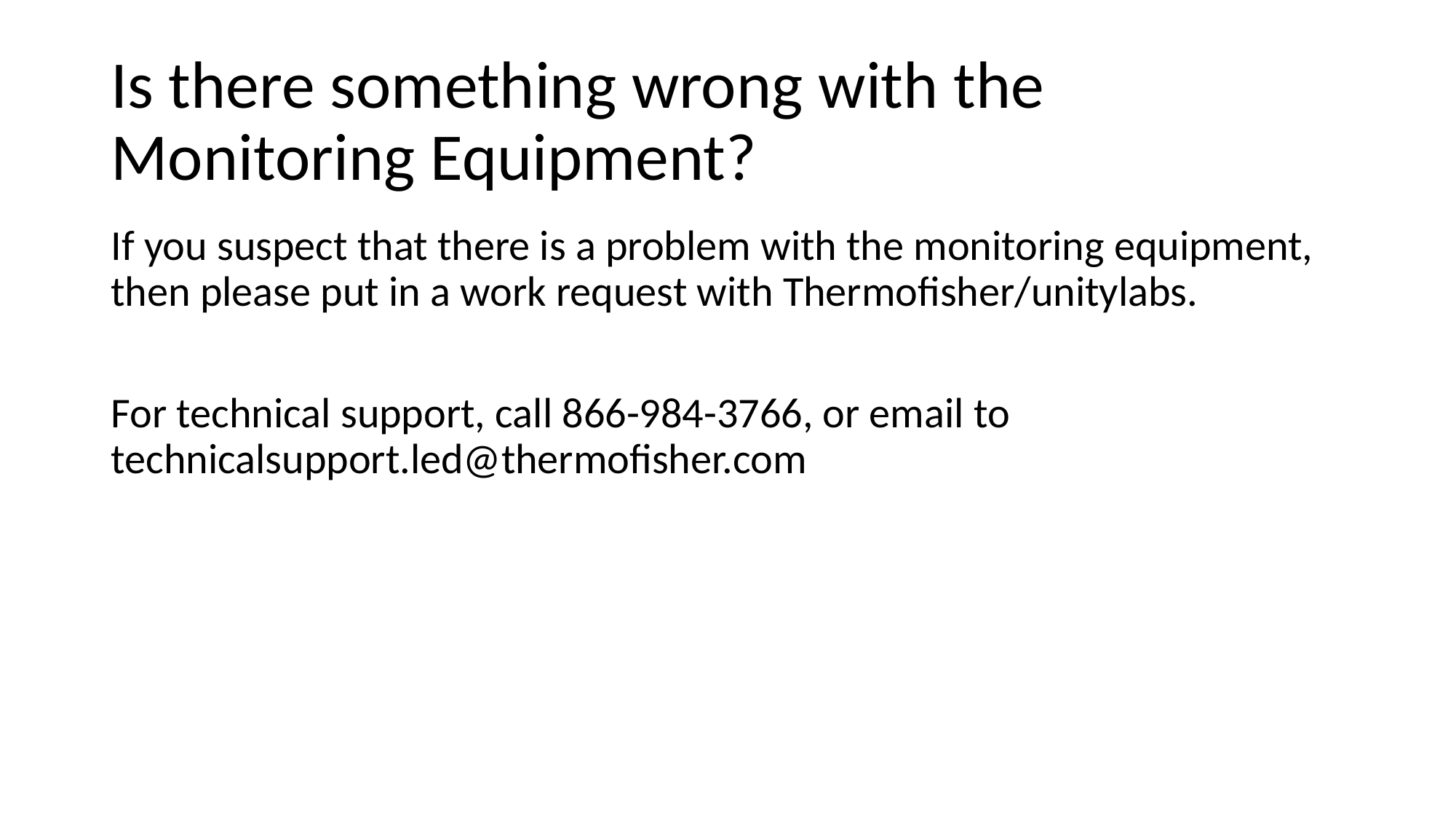

# Is there something wrong with the Monitoring Equipment?
If you suspect that there is a problem with the monitoring equipment, then please put in a work request with Thermofisher/unitylabs.

For technical support, call 866-984-3766, or email to technicalsupport.led@thermofisher.com